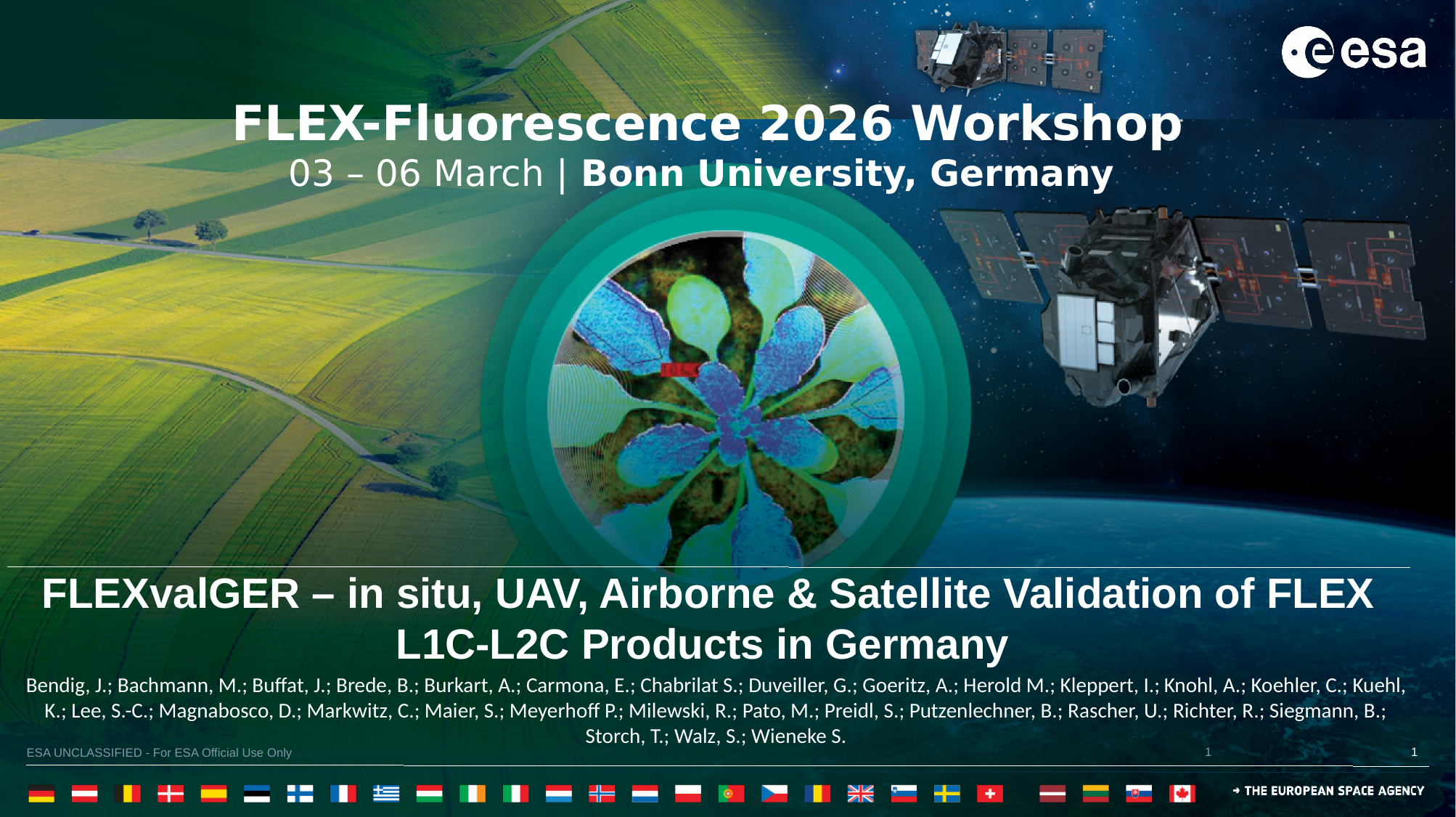

FLEXvalGER – in situ, UAV, Airborne & Satellite Validation of FLEX L1C-L2C Products in Germany

Bendig, J.; Bachmann, M.; Buffat, J.; Brede, B.; Burkart, A.; Carmona, E.; Chabrilat S.; Duveiller, G.; Goeritz, A.; Herold M.; Kleppert, I.; Knohl, A.; Koehler, C.; Kuehl, K.; Lee, S.-C.; Magnabosco, D.; Markwitz, C.; Maier, S.; Meyerhoff P.; Milewski, R.; Pato, M.; Preidl, S.; Putzenlechner, B.; Rascher, U.; Richter, R.; Siegmann, B.; Storch, T.; Walz, S.; Wieneke S.